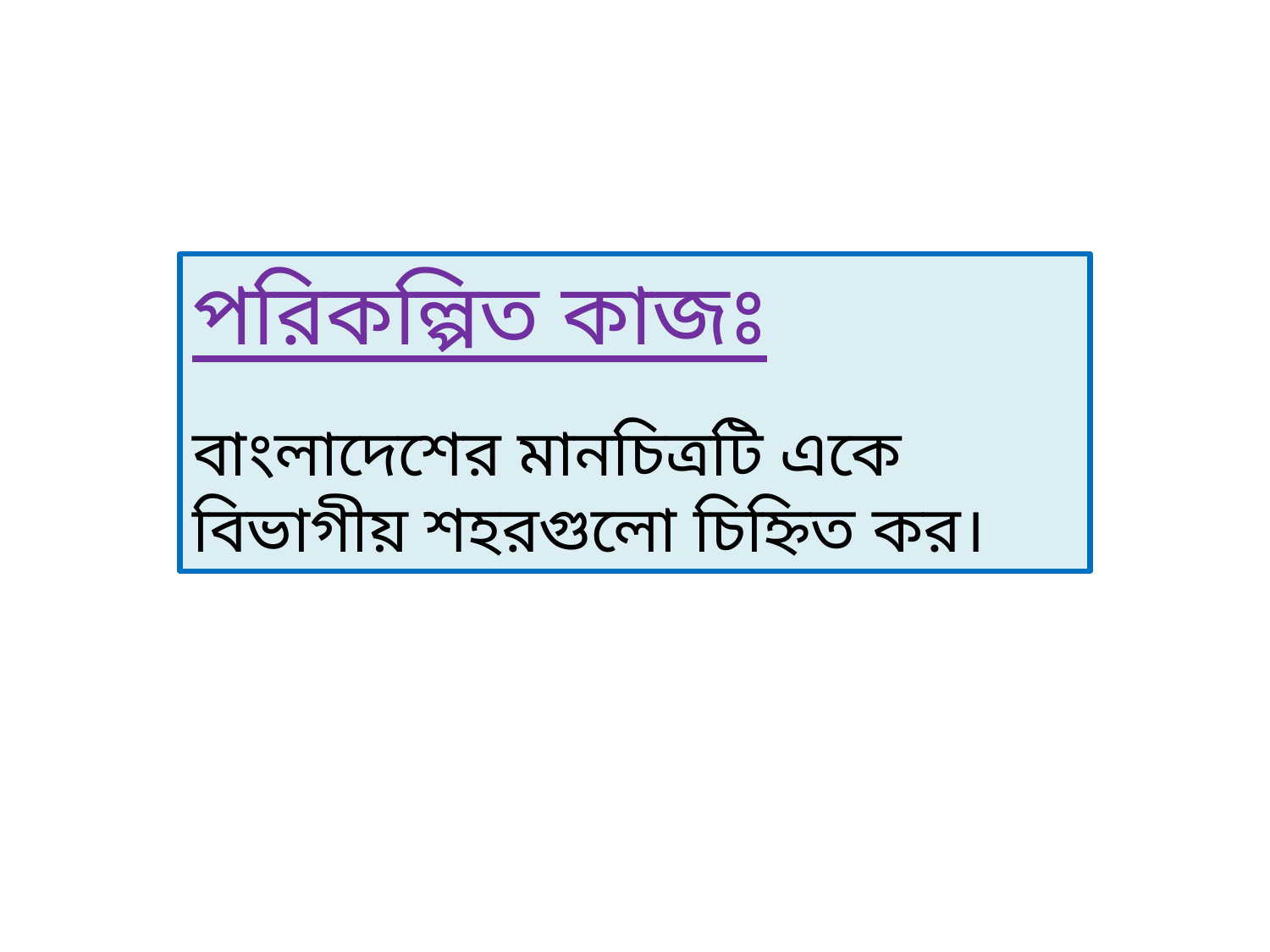

পরিকল্পিত কাজঃ

বাংলাদেশের মানচিত্রটি একে বিভাগীয় শহরগুলো চিহ্নিত কর।